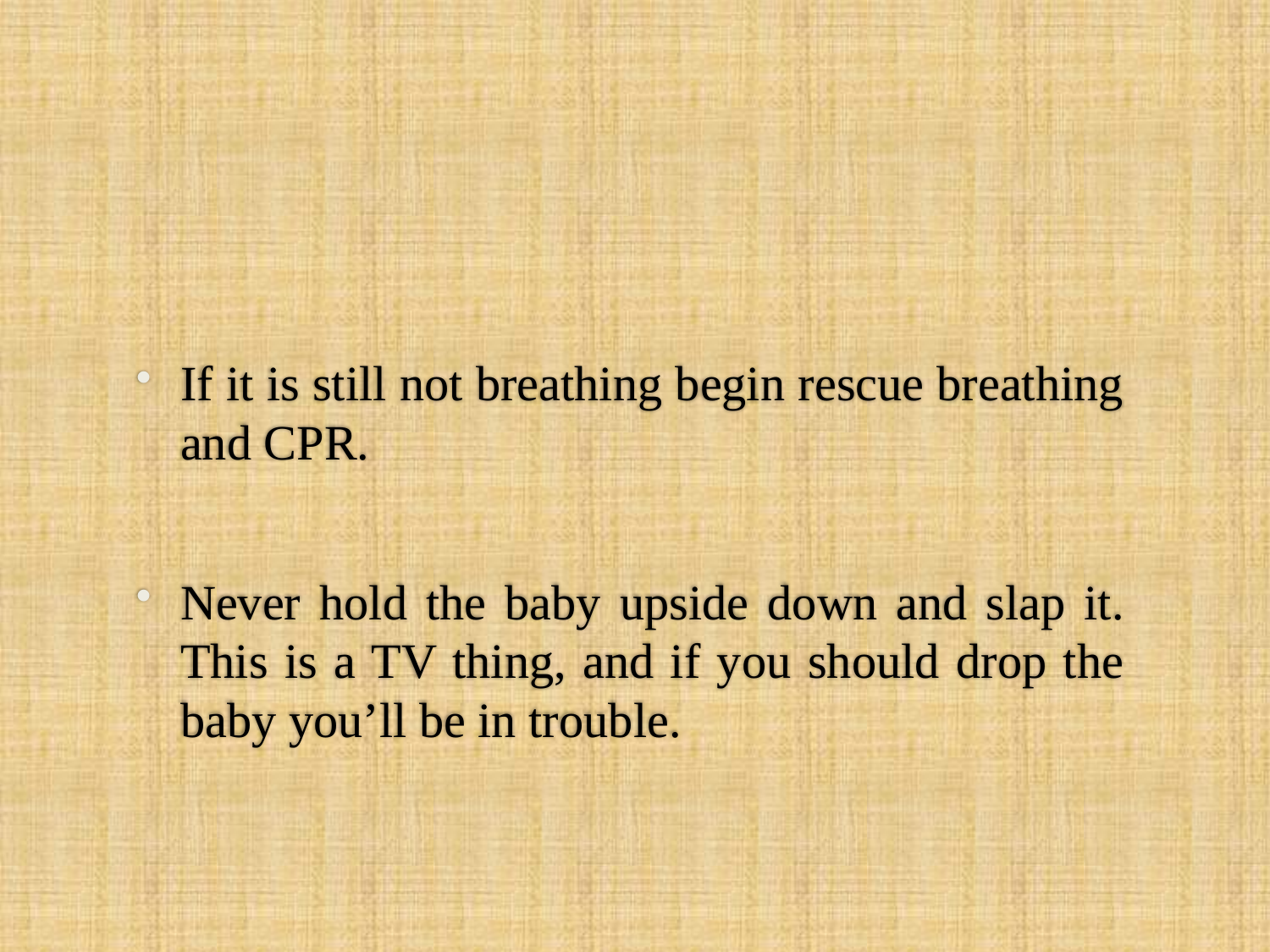

#
If it is still not breathing begin rescue breathing and CPR.

Never hold the baby upside down and slap it. This is a TV thing, and if you should drop the baby you’ll be in trouble.